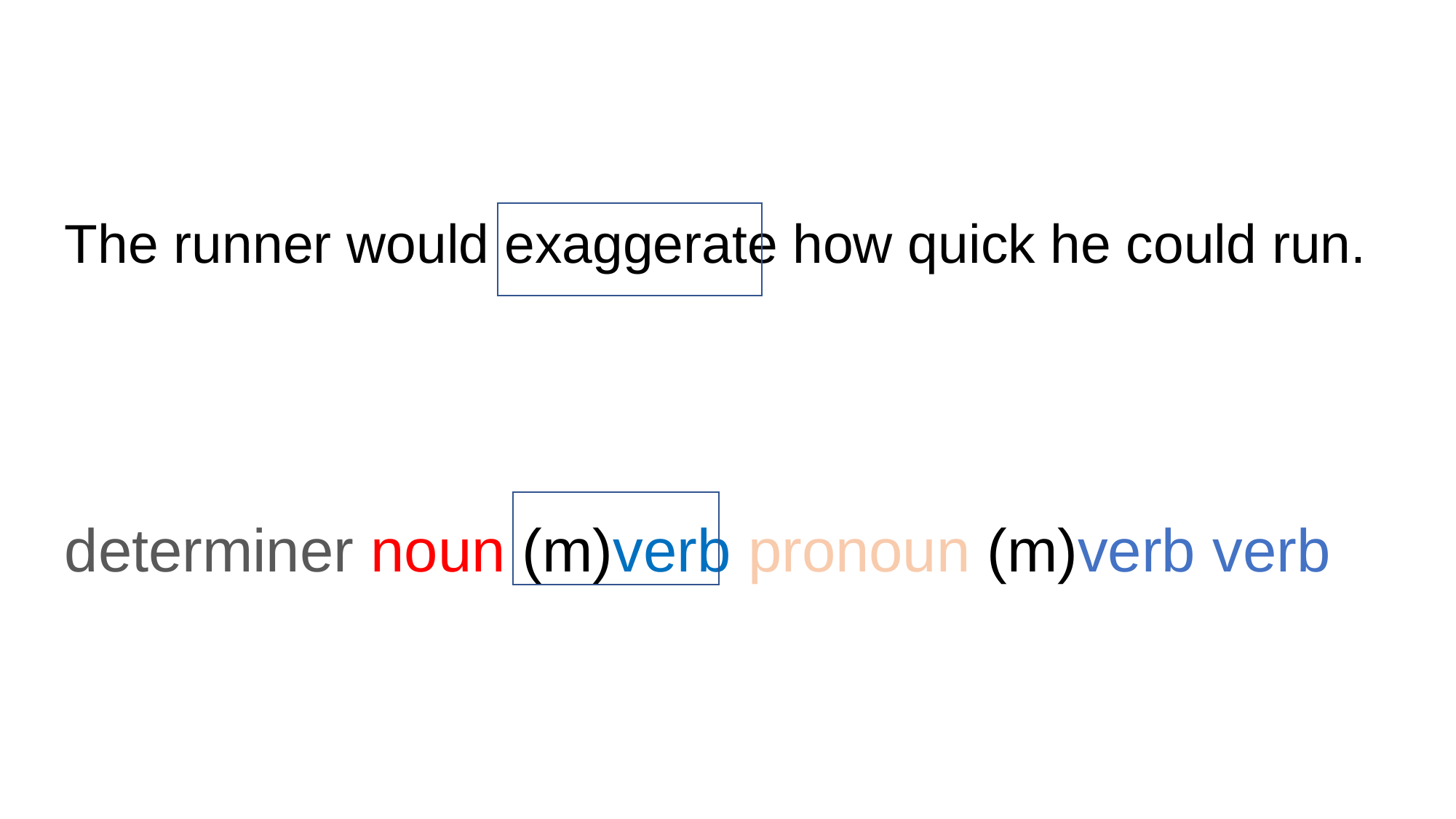

The runner would exaggerate how quick he could run.

determiner noun (m)verb pronoun (m)verb verb